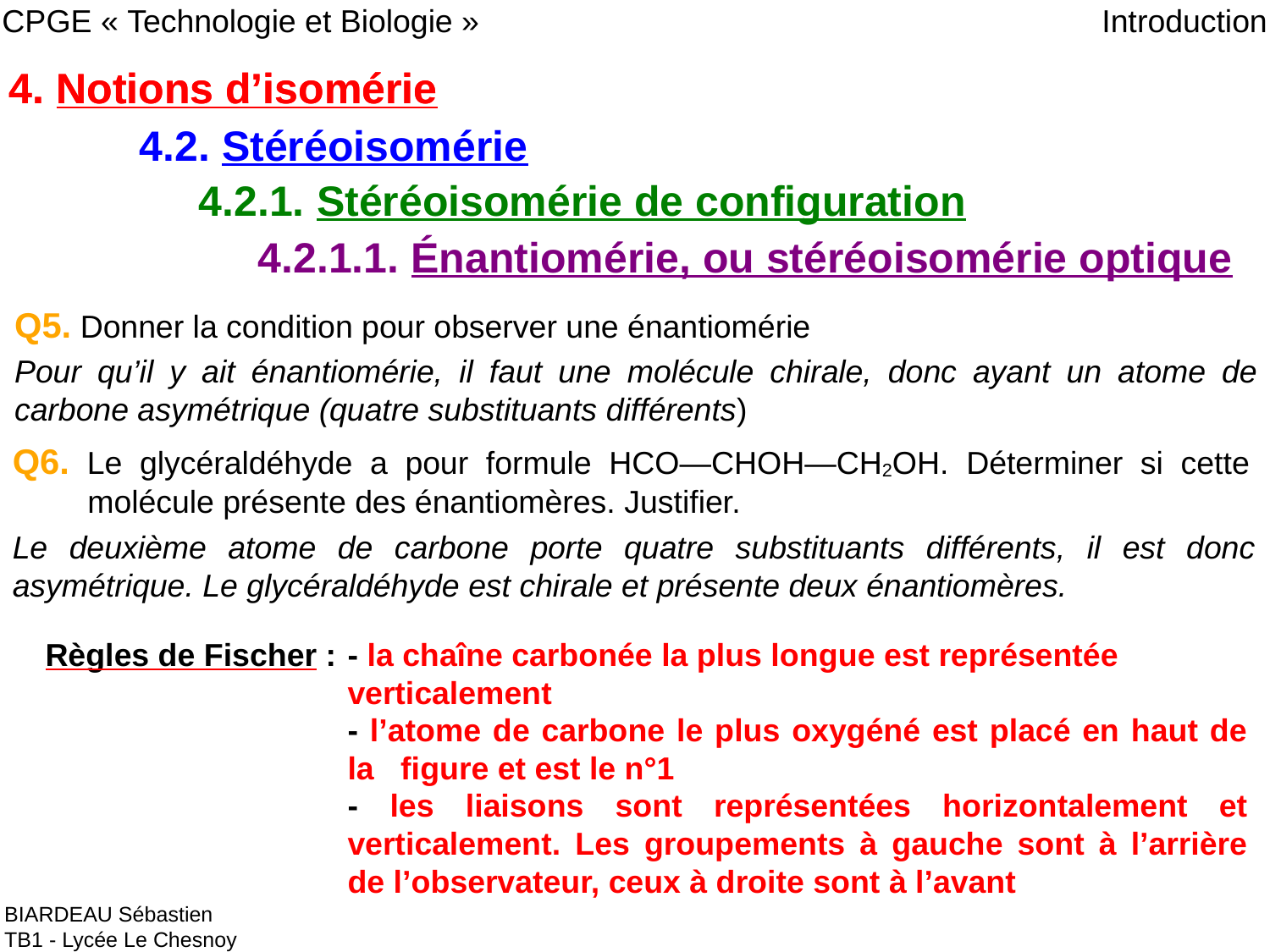

CPGE « Technologie et Biologie »
Introduction
4. Notions d’isomérie
4. Notions d’isomérie
	4.2. Stéréoisomérie

	     4.2.1. Stéréoisomérie de configuration

	          4.2.1.1. Énantiomérie, ou stéréoisomérie optique

Q5. Donner la condition pour observer une énantiomérie
Pour qu’il y ait énantiomérie, il faut une molécule chirale, donc ayant un atome de carbone asymétrique (quatre substituants différents)
Q6. Le glycéraldéhyde a pour formule HCO―CHOH―CH2OH. Déterminer si cette molécule présente des énantiomères. Justifier.
Le deuxième atome de carbone porte quatre substituants différents, il est donc asymétrique. Le glycéraldéhyde est chirale et présente deux énantiomères.
Règles de Fischer :
- la chaîne carbonée la plus longue est représentée  verticalement
- l’atome de carbone le plus oxygéné est placé en haut de la   figure et est le n°1
- les liaisons sont représentées horizontalement et verticalement. Les groupements à gauche sont à l’arrière de l’observateur, ceux à droite sont à l’avant
BIARDEAU Sébastien
TB1 - Lycée Le Chesnoy